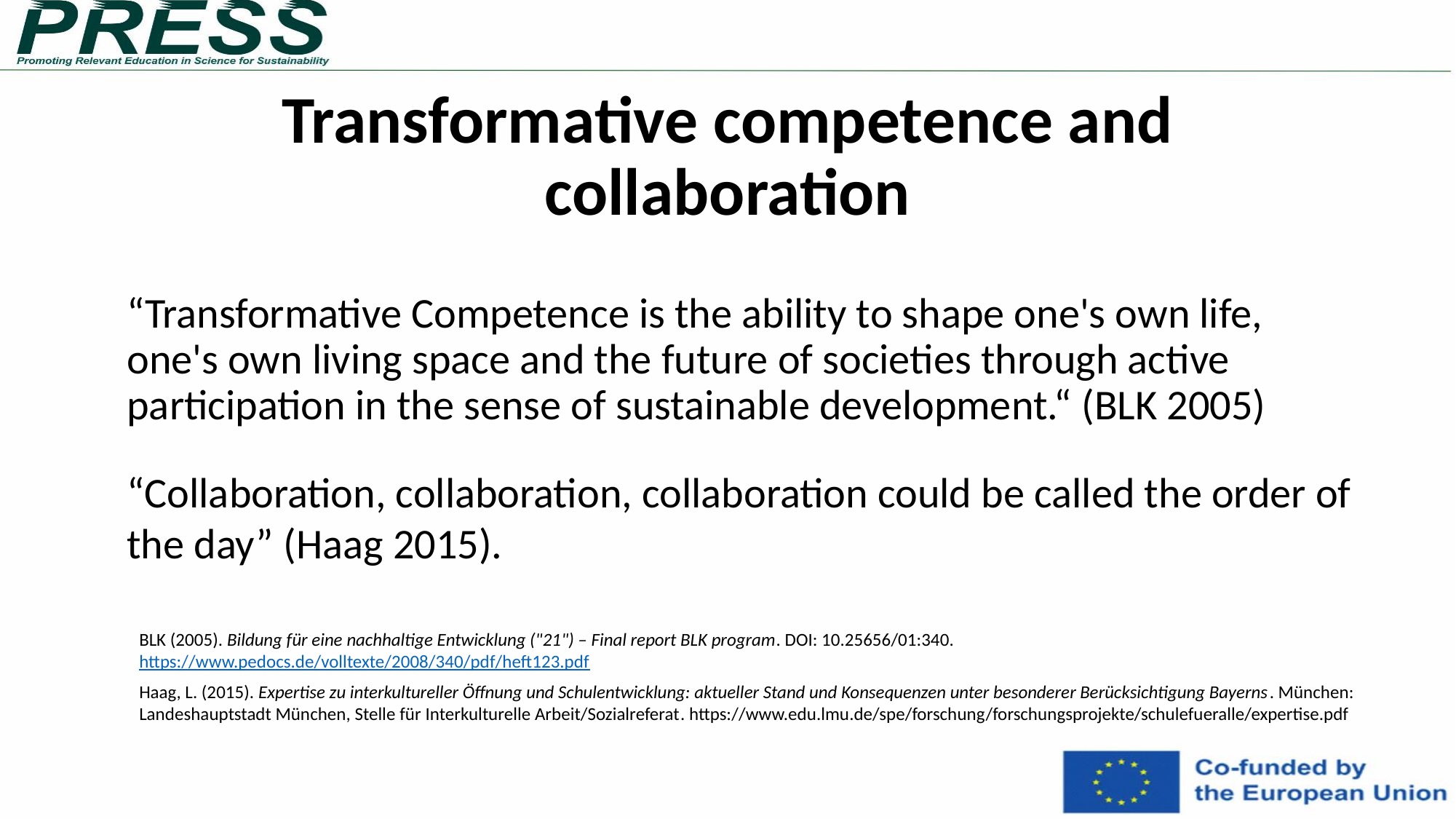

# Transformative competence and collaboration
“Transformative Competence is the ability to shape one's own life, one's own living space and the future of societies through active participation in the sense of sustainable development.“ (BLK 2005)
“Collaboration, collaboration, collaboration could be called the order of the day” (Haag 2015).
BLK (2005). Bildung für eine nachhaltige Entwicklung ("21") – Final report BLK program. DOI: 10.25656/01:340. https://www.pedocs.de/volltexte/2008/340/pdf/heft123.pdf
Haag, L. (2015). Expertise zu interkultureller Öffnung und Schulentwicklung: aktueller Stand und Konsequenzen unter besonderer Berücksichtigung Bayerns. München: Landeshauptstadt München, Stelle für Interkulturelle Arbeit/Sozialreferat. https://www.edu.lmu.de/spe/forschung/forschungsprojekte/schulefueralle/expertise.pdf